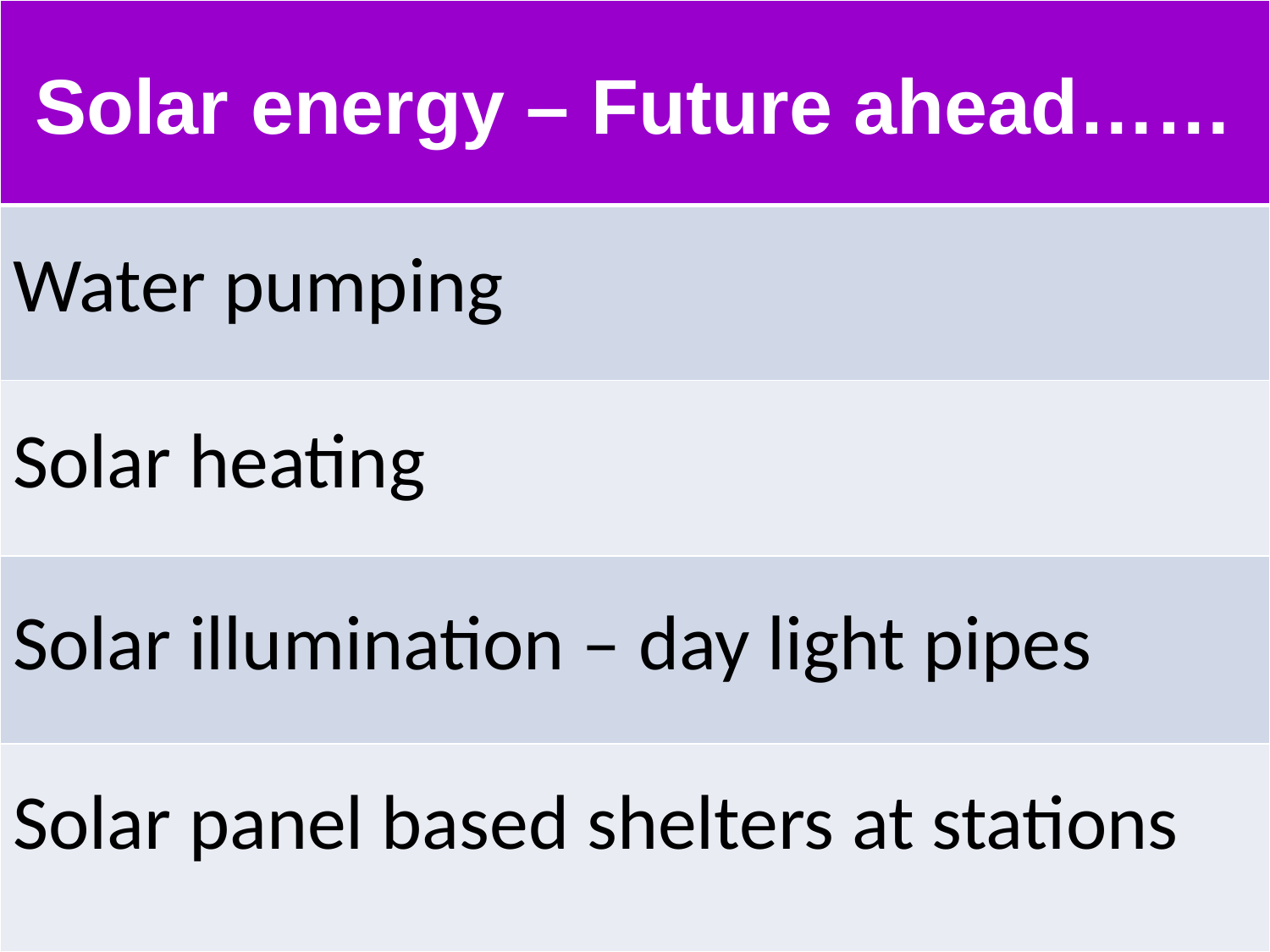

| Solar energy – Future ahead…… |
| --- |
| Water pumping |
| Solar heating |
| Solar illumination – day light pipes |
| Solar panel based shelters at stations |